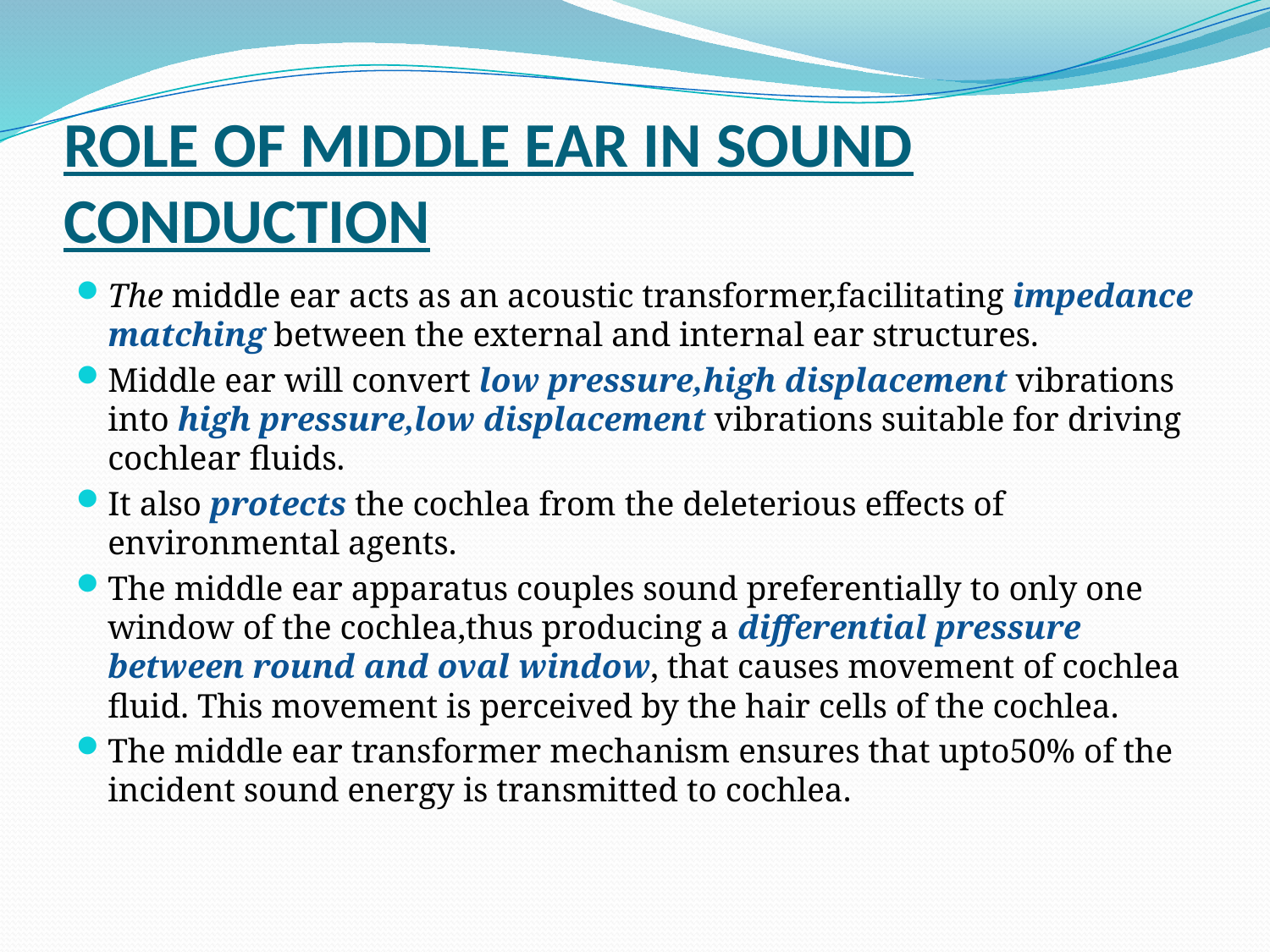

# ROLE OF MIDDLE EAR IN SOUND CONDUCTION
The middle ear acts as an acoustic transformer,facilitating impedance matching between the external and internal ear structures.
Middle ear will convert low pressure,high displacement vibrations into high pressure,low displacement vibrations suitable for driving cochlear fluids.
It also protects the cochlea from the deleterious effects of environmental agents.
The middle ear apparatus couples sound preferentially to only one window of the cochlea,thus producing a differential pressure between round and oval window, that causes movement of cochlea fluid. This movement is perceived by the hair cells of the cochlea.
The middle ear transformer mechanism ensures that upto50% of the incident sound energy is transmitted to cochlea.